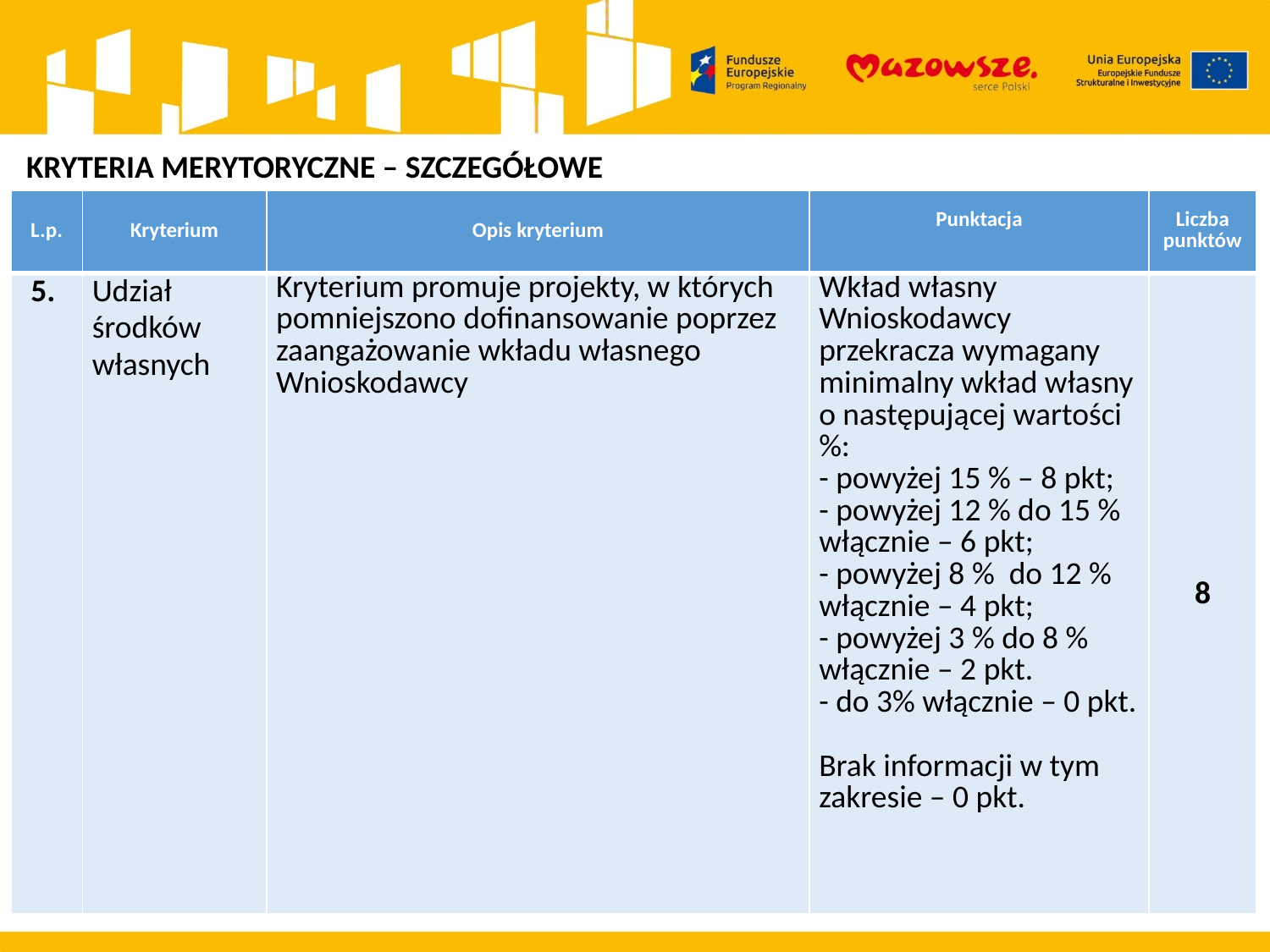

KRYTERIA MERYTORYCZNE – SZCZEGÓŁOWE
| L.p. | Kryterium | Opis kryterium | Punktacja | Liczba punktów |
| --- | --- | --- | --- | --- |
| 5. | Udział środków własnych | Kryterium promuje projekty, w których pomniejszono dofinansowanie poprzez zaangażowanie wkładu własnego Wnioskodawcy | Wkład własny Wnioskodawcy przekracza wymagany minimalny wkład własny o następującej wartości %: - powyżej 15 % – 8 pkt; - powyżej 12 % do 15 % włącznie – 6 pkt; - powyżej 8 % do 12 % włącznie – 4 pkt; - powyżej 3 % do 8 % włącznie – 2 pkt. - do 3% włącznie – 0 pkt.   Brak informacji w tym zakresie – 0 pkt. | 8 |